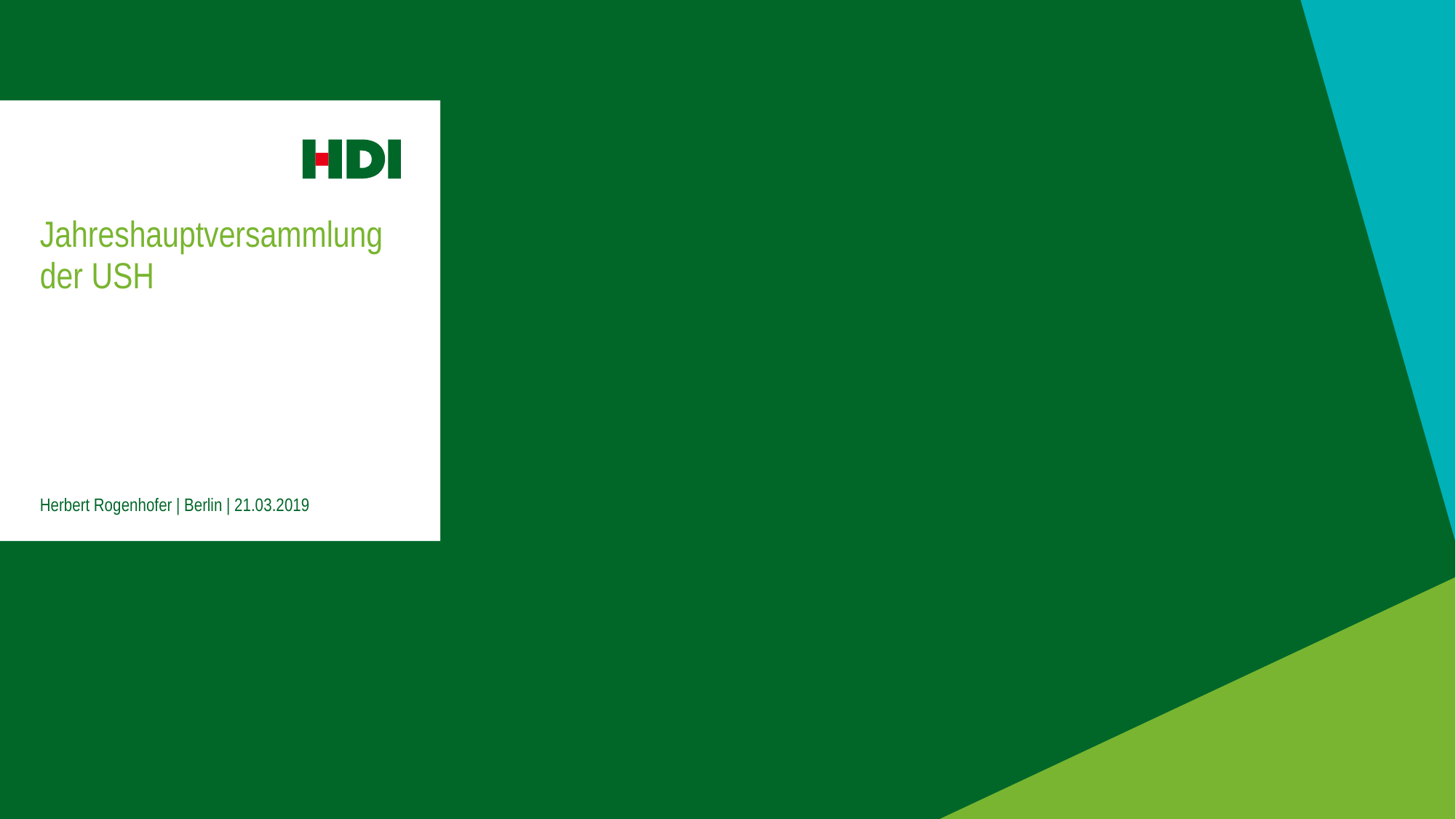

# Jahreshauptversammlung der USH
Herbert Rogenhofer | Berlin | 21.03.2019